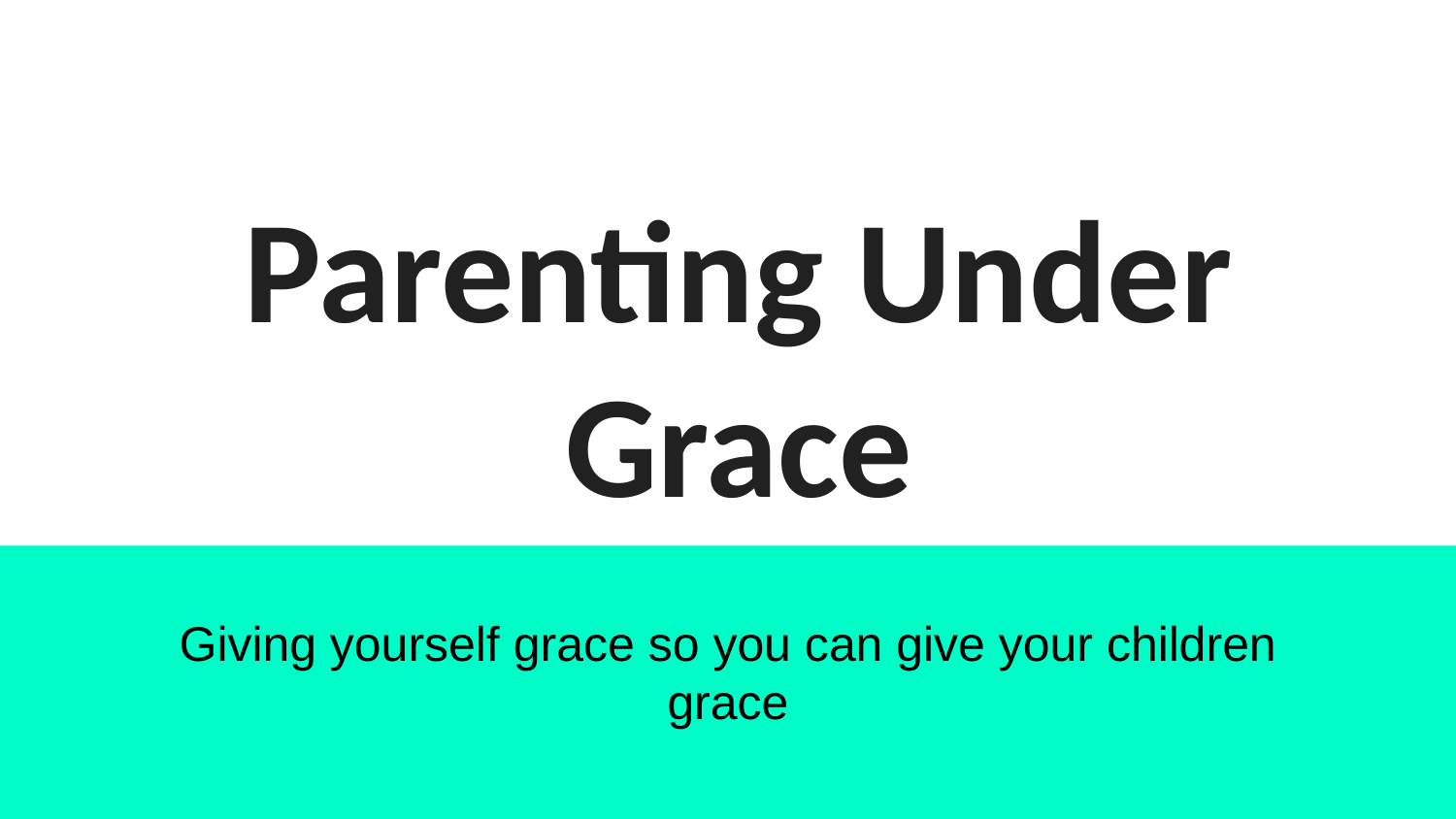

# Parenting Under Grace
Giving yourself grace so you can give your children grace